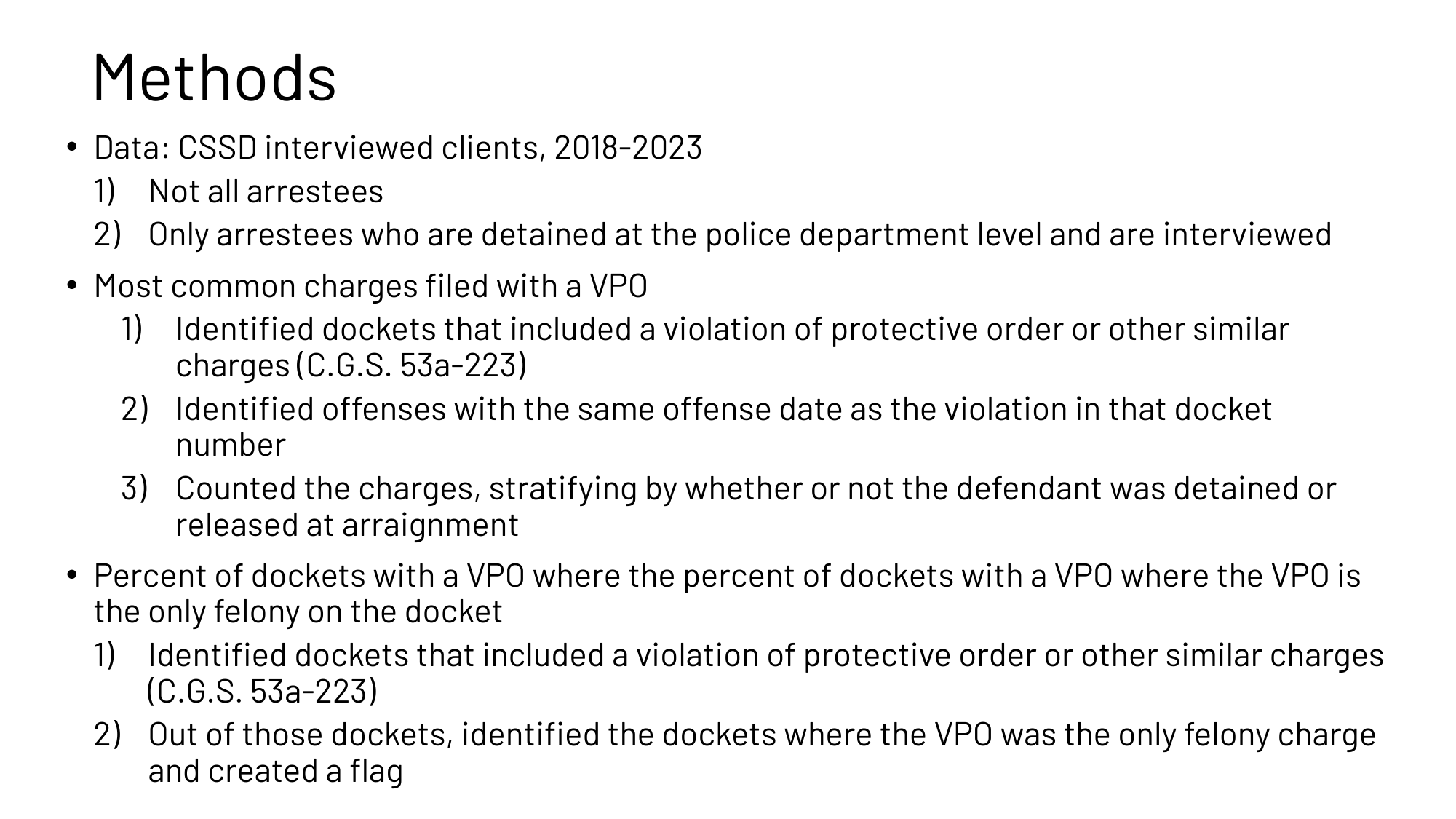

# Methods
Data: CSSD interviewed clients, 2018-2023
Not all arrestees
Only arrestees who are detained at the police department level and are interviewed
Most common charges filed with a VPO
Identified dockets that included a violation of protective order or other similar charges (C.G.S. 53a-223)
Identified offenses with the same offense date as the violation in that docket number
Counted the charges, stratifying by whether or not the defendant was detained or released at arraignment
Percent of dockets with a VPO where the percent of dockets with a VPO where the VPO is the only felony on the docket
Identified dockets that included a violation of protective order or other similar charges (C.G.S. 53a-223)
Out of those dockets, identified the dockets where the VPO was the only felony charge and created a flag